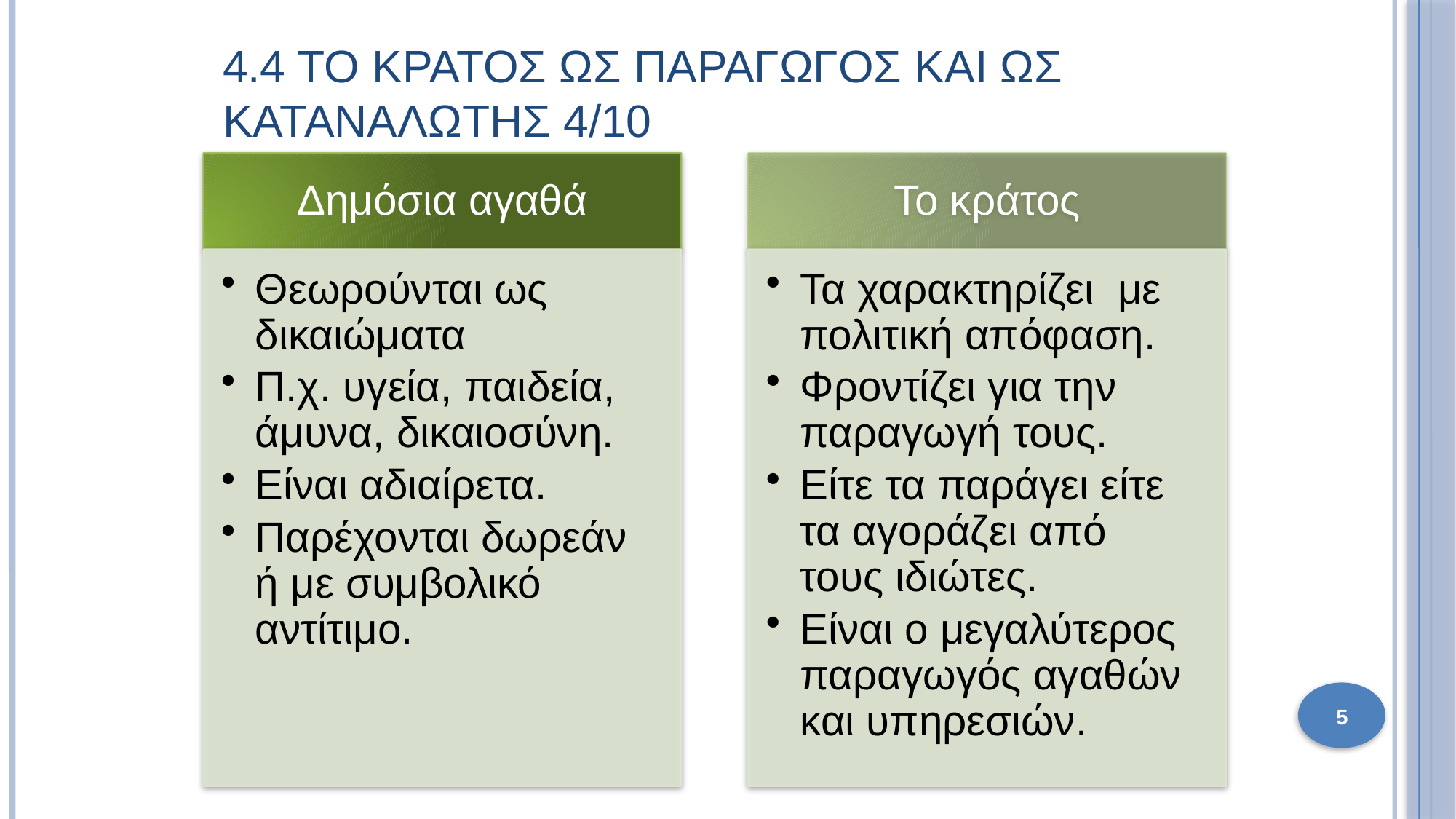

# 4.4 το κρατοσ ωσ παραγωγοσ και ωσ καταναλωτησ 4/10
Δημόσια αγαθά
Θεωρούνται ως δικαιώματα
Π.χ. υγεία, παιδεία, άμυνα, δικαιοσύνη.
Είναι αδιαίρετα.
Παρέχονται δωρεάν ή με συμβολικό αντίτιμο.
Το κράτος
Τα χαρακτηρίζει  με πολιτική απόφαση.
Φροντίζει για την παραγωγή τους.
Είτε τα παράγει είτε τα αγοράζει από τους ιδιώτες.
Είναι ο μεγαλύτερος παραγωγός αγαθών και υπηρεσιών.
5